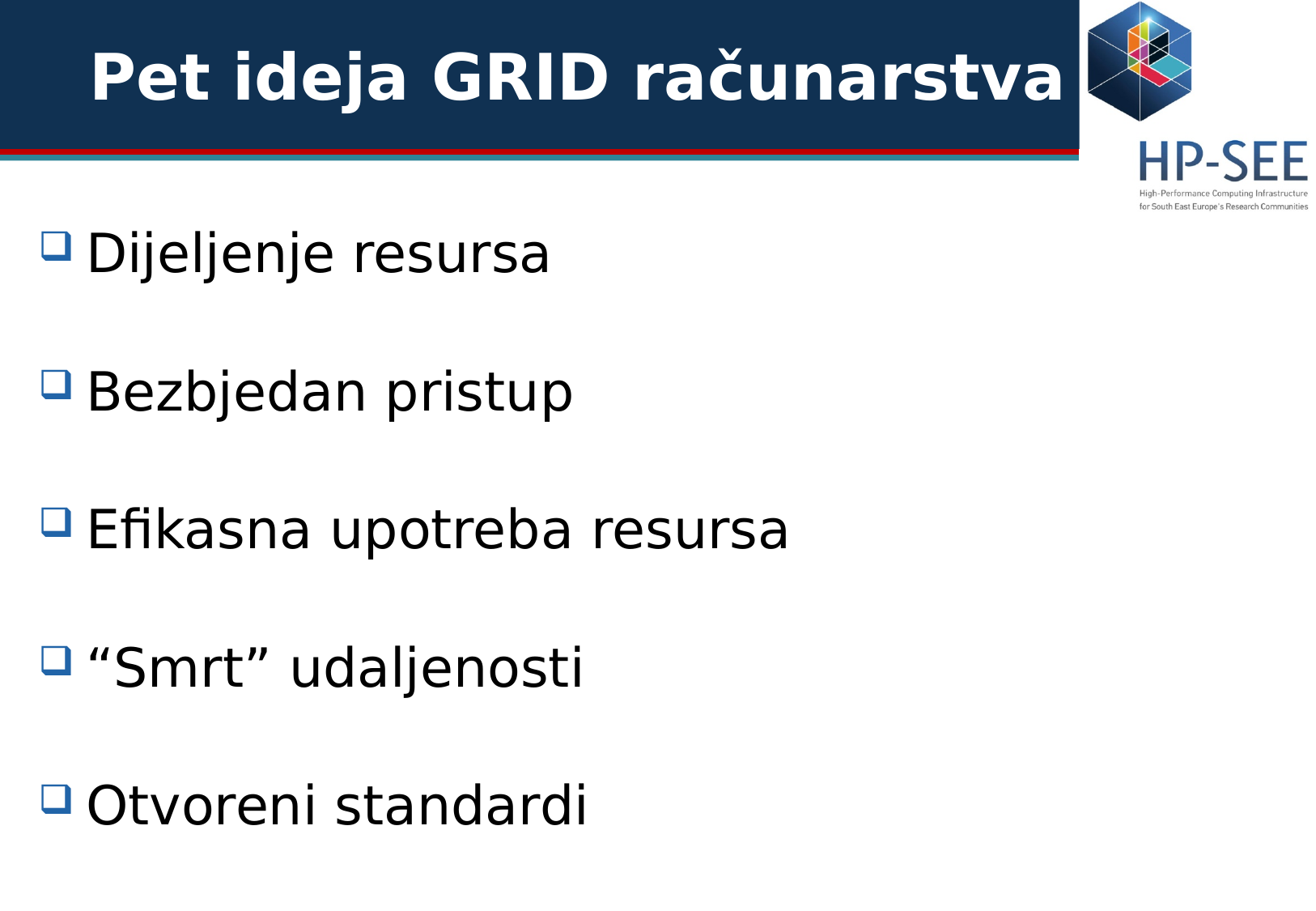

Pet ideja GRID računarstva
Dijeljenje resursa

Bezbjedan pristup

Efikasna upotreba resursa

“Smrt” udaljenosti

Otvoreni standardi